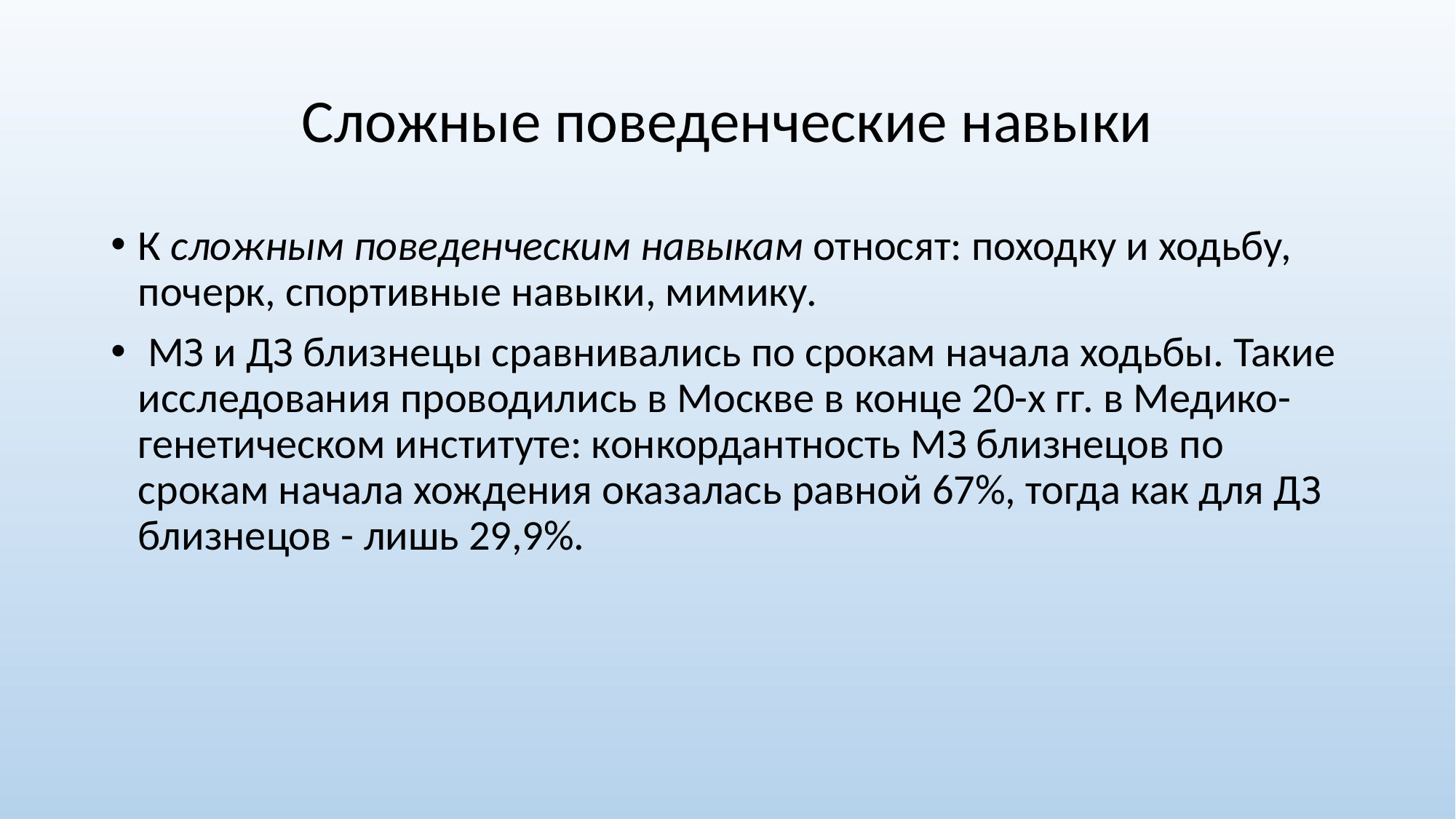

# Сложные поведенческие навыки
К сложным поведенческим навыкам относят: походку и ходьбу, почерк, спортивные навыки, мимику.
 МЗ и ДЗ близнецы сравнивались по срокам начала ходьбы. Такие исследования проводились в Москве в конце 20-х гг. в Медико-генетическом институте: конкордантность МЗ близнецов по срокам начала хождения оказалась равной 67%, тогда как для ДЗ близнецов - лишь 29,9%.